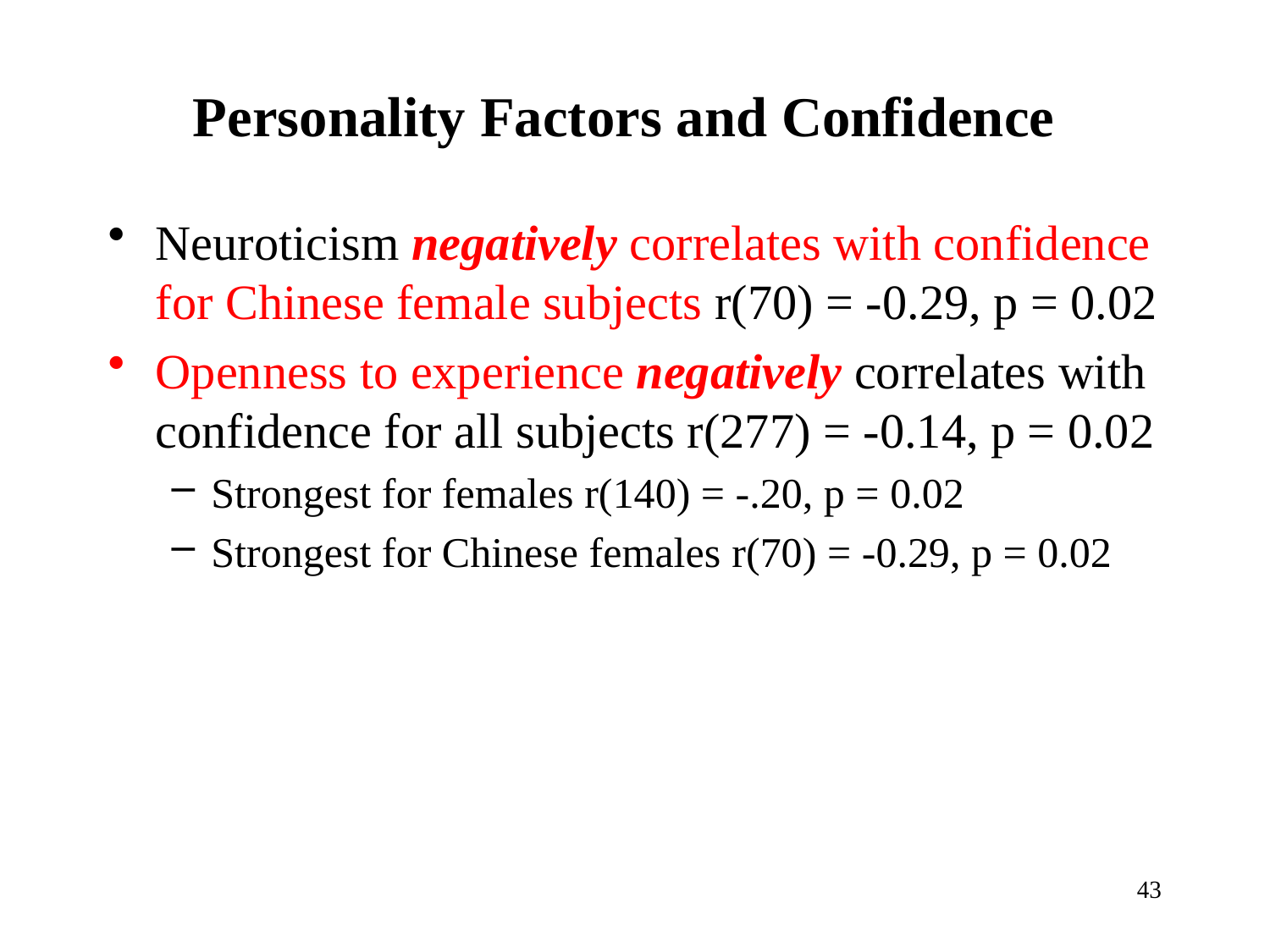

# Personality Factors and Confidence
Neuroticism negatively correlates with confidence for Chinese female subjects r(70) = -0.29, p = 0.02
Openness to experience negatively correlates with confidence for all subjects r(277) = -0.14, p = 0.02
Strongest for females r(140) = -.20, p = 0.02
Strongest for Chinese females r(70) = -0.29, p = 0.02
43